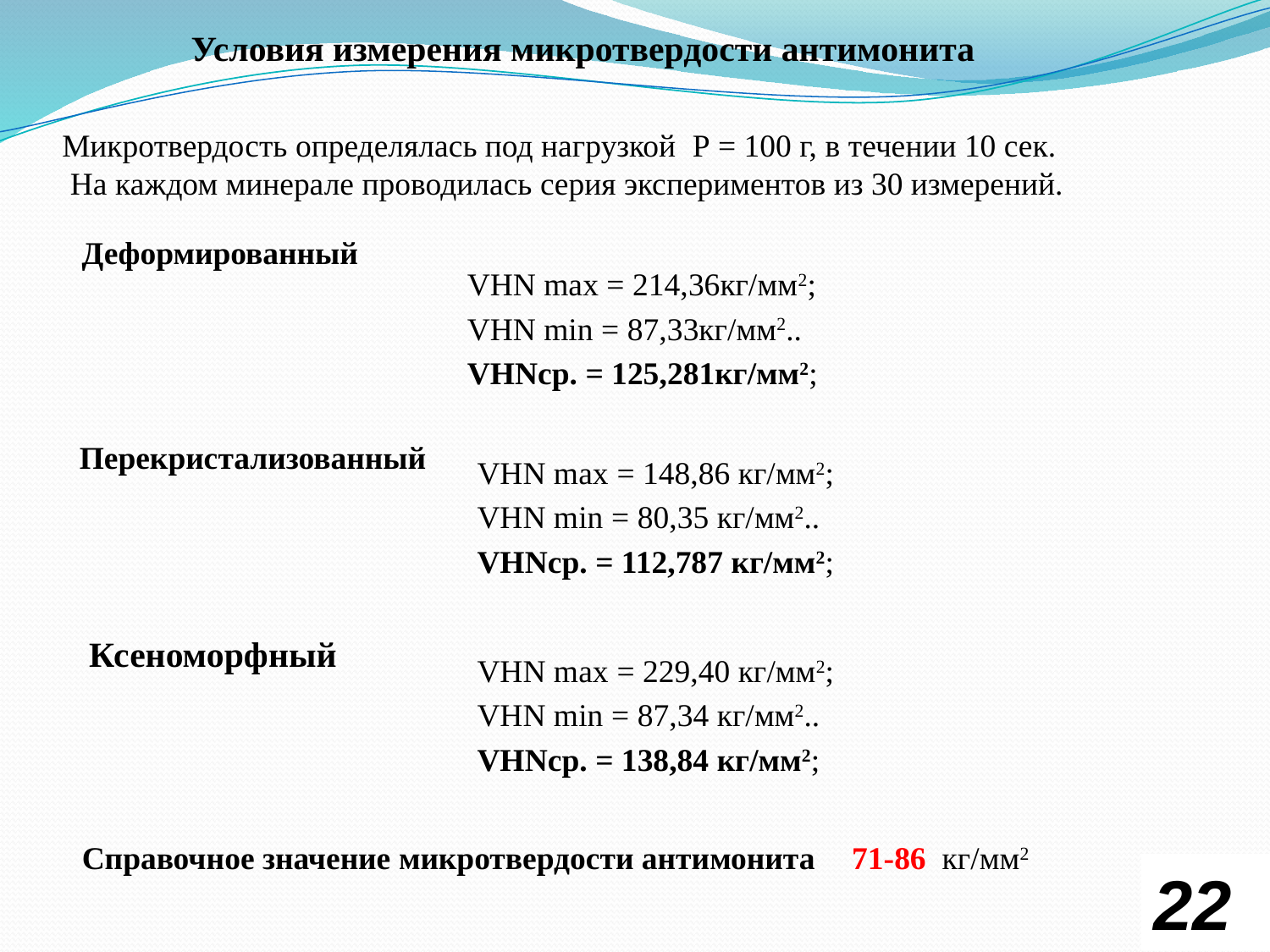

Условия измерения микротвердости антимонита
Микротвердость определялась под нагрузкой  P = 100 г, в течении 10 сек.
 На каждом минерале проводилась серия экспериментов из 30 измерений.
 Деформированный
	VHN max = 214,36кг/мм2;
	VHN min = 87,33кг/мм2..
	VHNср. = 125,281кг/мм2;

# Перекристализованный
	VHN max = 148,86 кг/мм2;
	VHN min = 80,35 кг/мм2..
	VHNср. = 112,787 кг/мм2;

Ксеноморфный
	VHN max = 229,40 кг/мм2;
	VHN min = 87,34 кг/мм2..
	VHNср. = 138,84 кг/мм2;

Справочное значение микротвердости антимонита	 71-86  кг/мм2
22